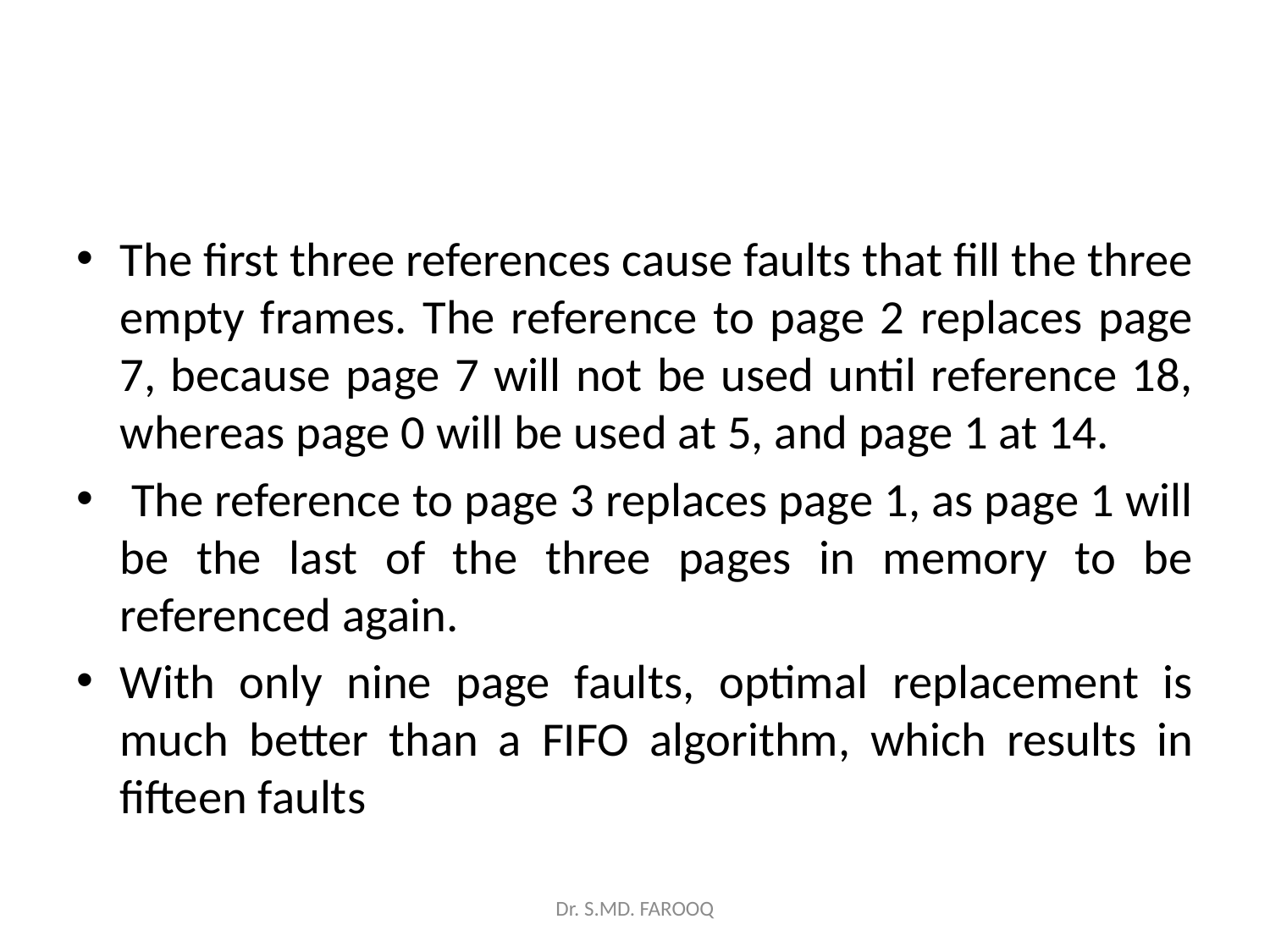

#
The first three references cause faults that fill the three empty frames. The reference to page 2 replaces page 7, because page 7 will not be used until reference 18, whereas page 0 will be used at 5, and page 1 at 14.
 The reference to page 3 replaces page 1, as page 1 will be the last of the three pages in memory to be referenced again.
With only nine page faults, optimal replacement is much better than a FIFO algorithm, which results in fifteen faults
Dr. S.MD. FAROOQ